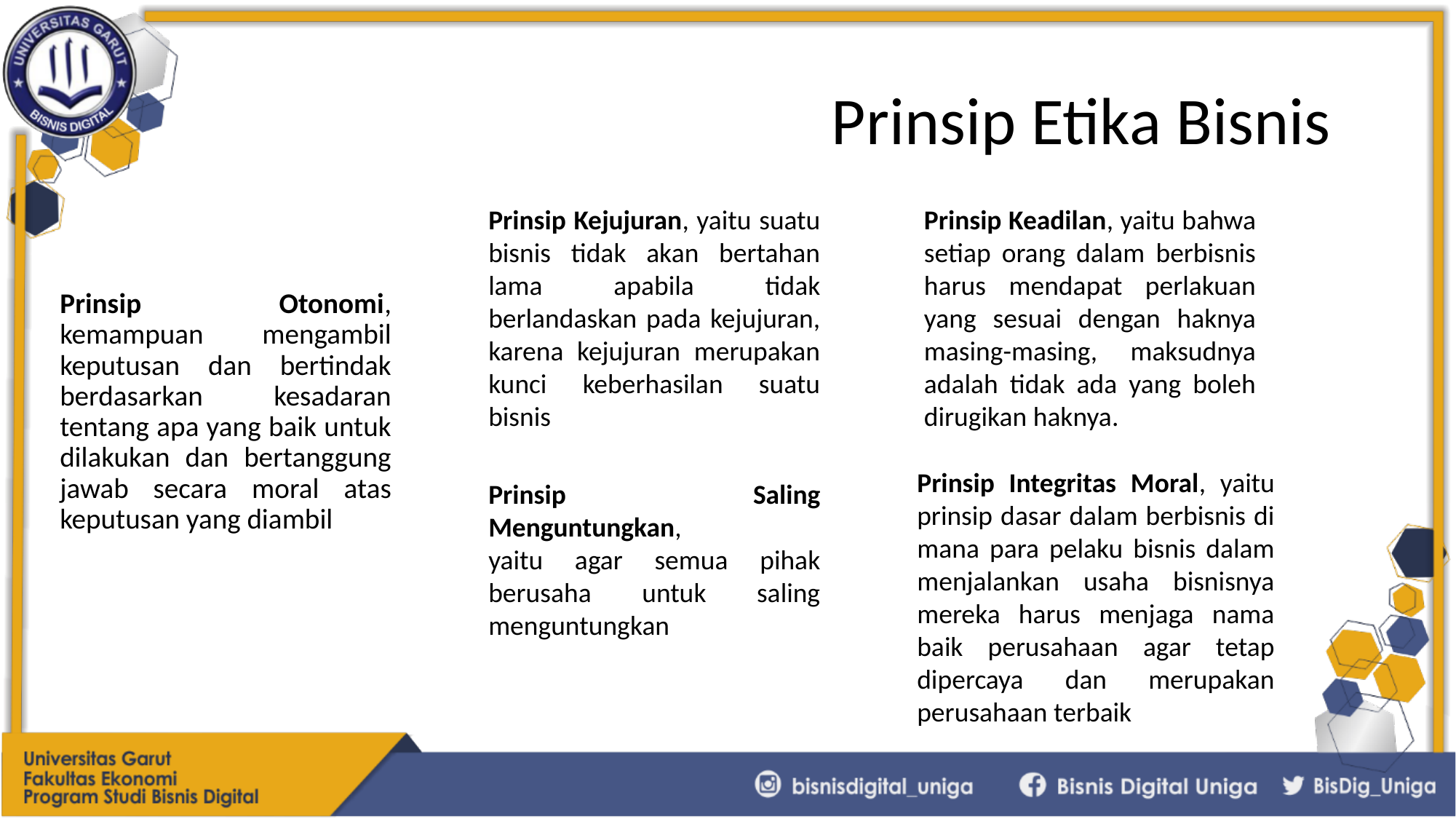

# Prinsip Etika Bisnis
Prinsip Keadilan, yaitu bahwa setiap orang dalam berbisnis harus mendapat perlakuan yang sesuai dengan haknya masing-masing, maksudnya adalah tidak ada yang boleh dirugikan haknya.
Prinsip Kejujuran, yaitu suatu bisnis tidak akan bertahan lama apabila tidak berlandaskan pada kejujuran, karena kejujuran merupakan kunci keberhasilan suatu bisnis
Prinsip Otonomi, kemampuan mengambil keputusan dan bertindak berdasarkan kesadaran tentang apa yang baik untuk dilakukan dan bertanggung jawab secara moral atas keputusan yang diambil

Prinsip Integritas Moral, yaitu prinsip dasar dalam berbisnis di mana para pelaku bisnis dalam menjalankan usaha bisnisnya mereka harus menjaga nama baik perusahaan agar tetap dipercaya dan merupakan perusahaan terbaik
Prinsip Saling Menguntungkan,
yaitu agar semua pihak berusaha untuk saling menguntungkan